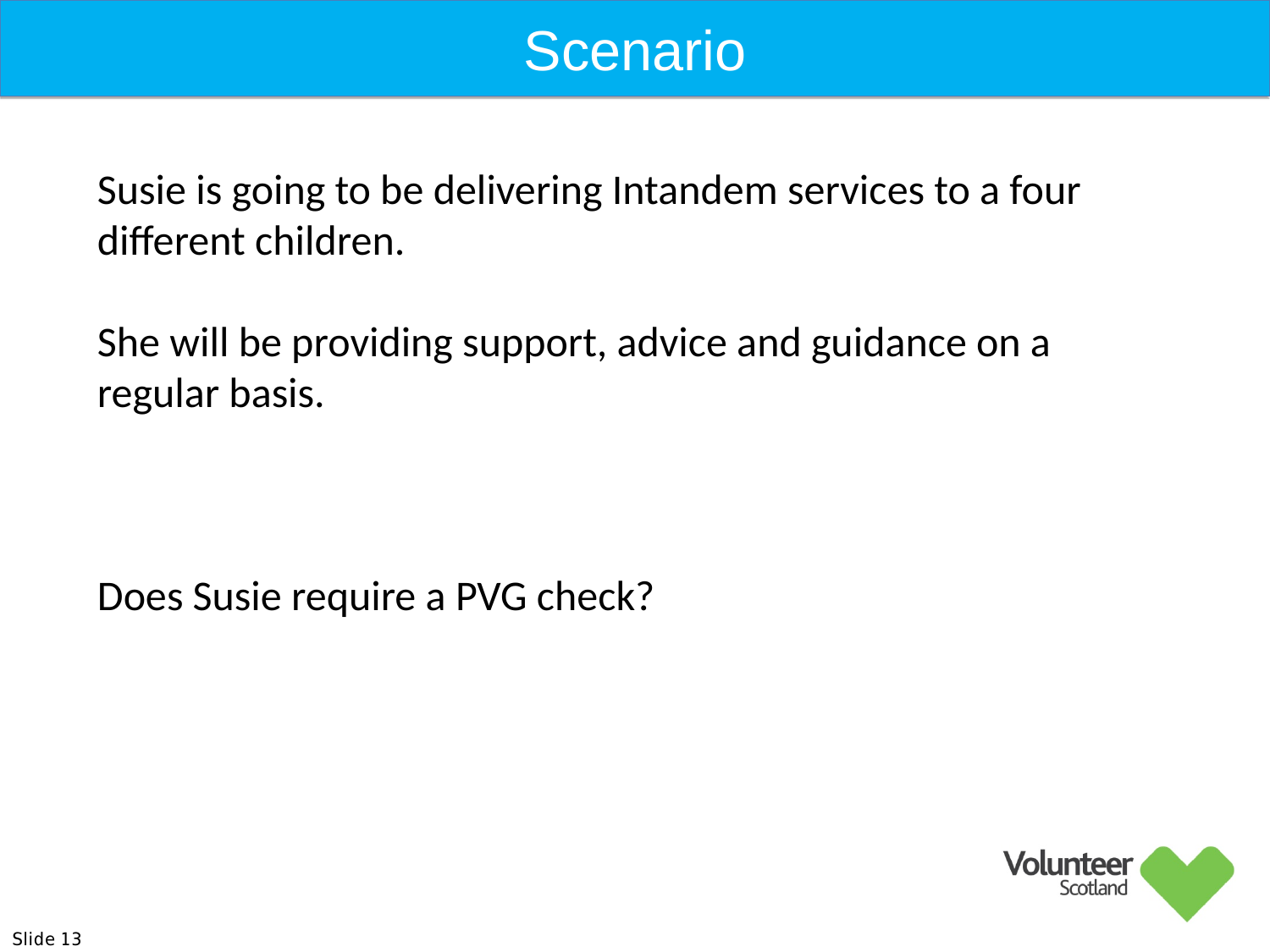

Scenario
Susie is going to be delivering Intandem services to a four different children.

She will be providing support, advice and guidance on a regular basis.

Does Susie require a PVG check?